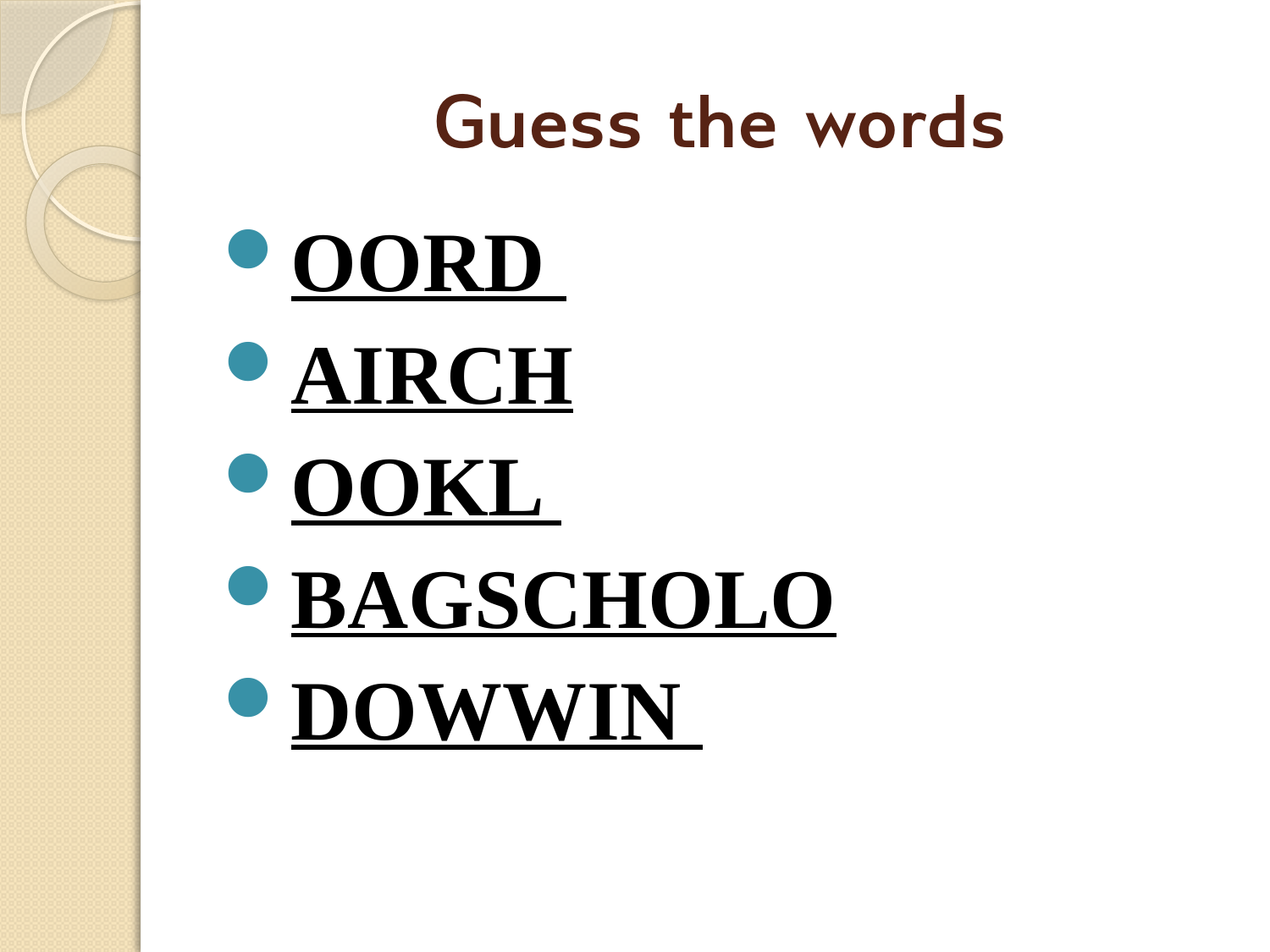

# Guess the words
OORD
AIRCH
OOKL
BAGSCHOLO
DOWWIN